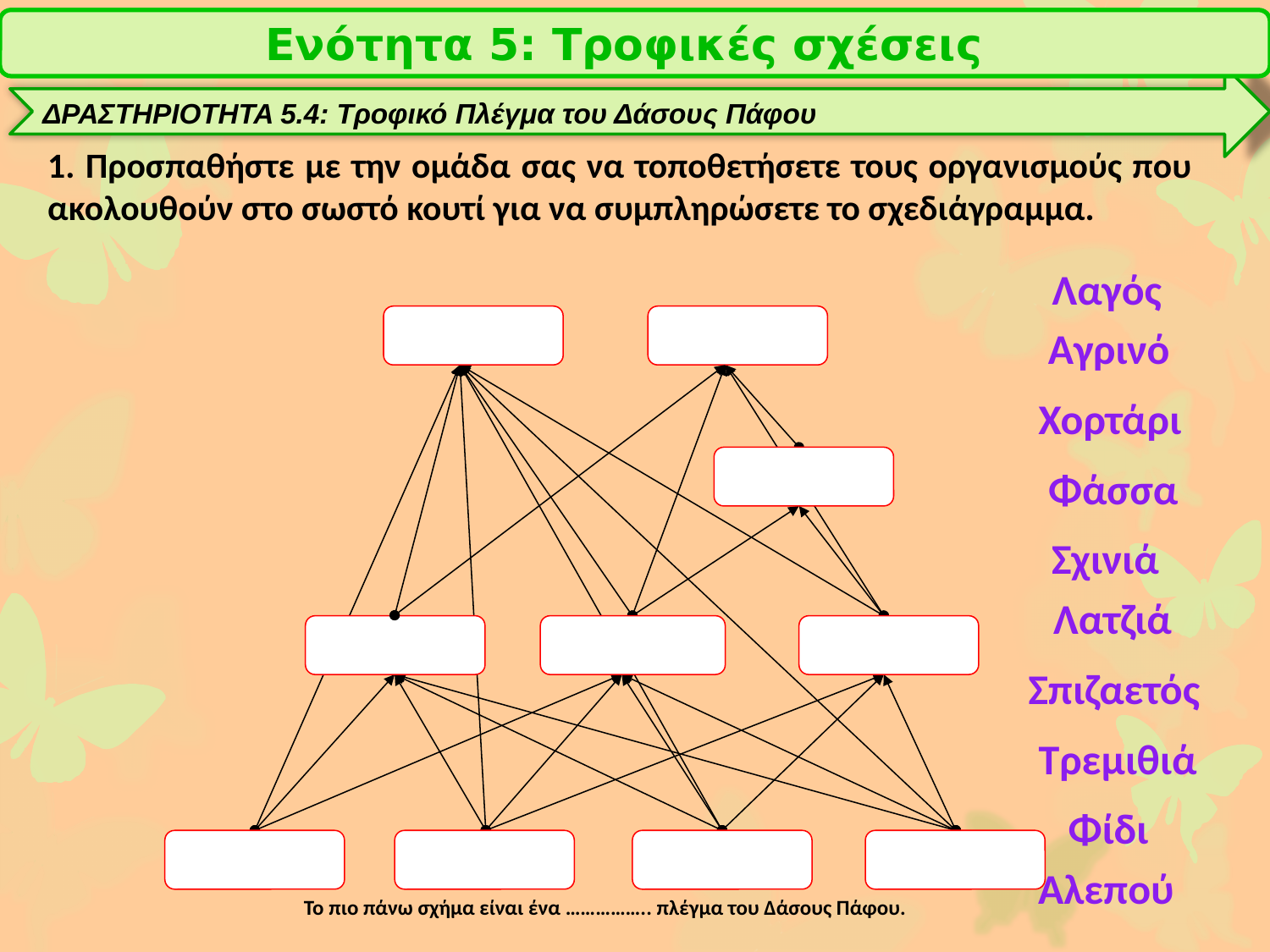

Ενότητα 5: Τροφικές σχέσεις

ΔΡΑΣΤΗΡΙΟΤΗΤΑ 5.4: Τροφικό Πλέγμα του Δάσους Πάφου
1. Προσπαθήστε με την ομάδα σας να τοποθετήσετε τους οργανισμούς που ακολουθούν στο σωστό κουτί για να συμπληρώσετε το σχεδιάγραμμα.

Λαγός

Το πιο πάνω σχήμα είναι ένα …………….. πλέγμα του Δάσους Πάφου.
Αγρινό
Χορτάρι
Φάσσα
Σχινιά
Λατζιά
Σπιζαετός
Τρεμιθιά
Φίδι
Αλεπού